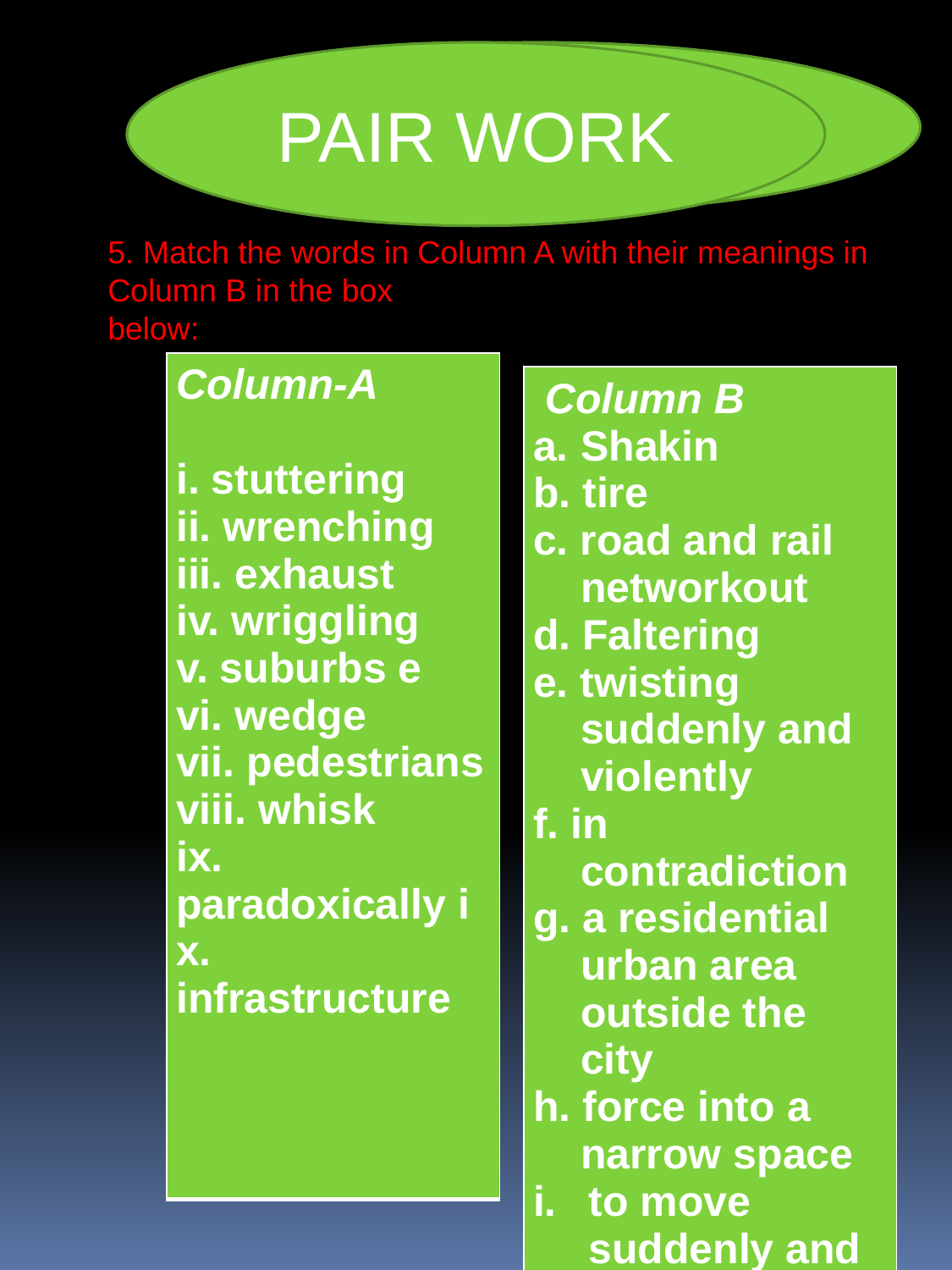

PAIR WORK

5. Match the words in Column A with their meanings in Column B in the box
below:
| Column-A i. stuttering ii. wrenching iii. exhaust iv. wriggling v. suburbs e vi. wedge vii. pedestrians viii. whisk ix. paradoxically i x. infrastructure |
| --- |
| Column B Shakin b. tire c. road and rail networkout d. Faltering e. twisting suddenly and violently f. in contradiction g. a residential urban area outside the city h. force into a narrow space to move suddenly and quickly j. people who are walking rather than travelling in a vehicle |
| --- |